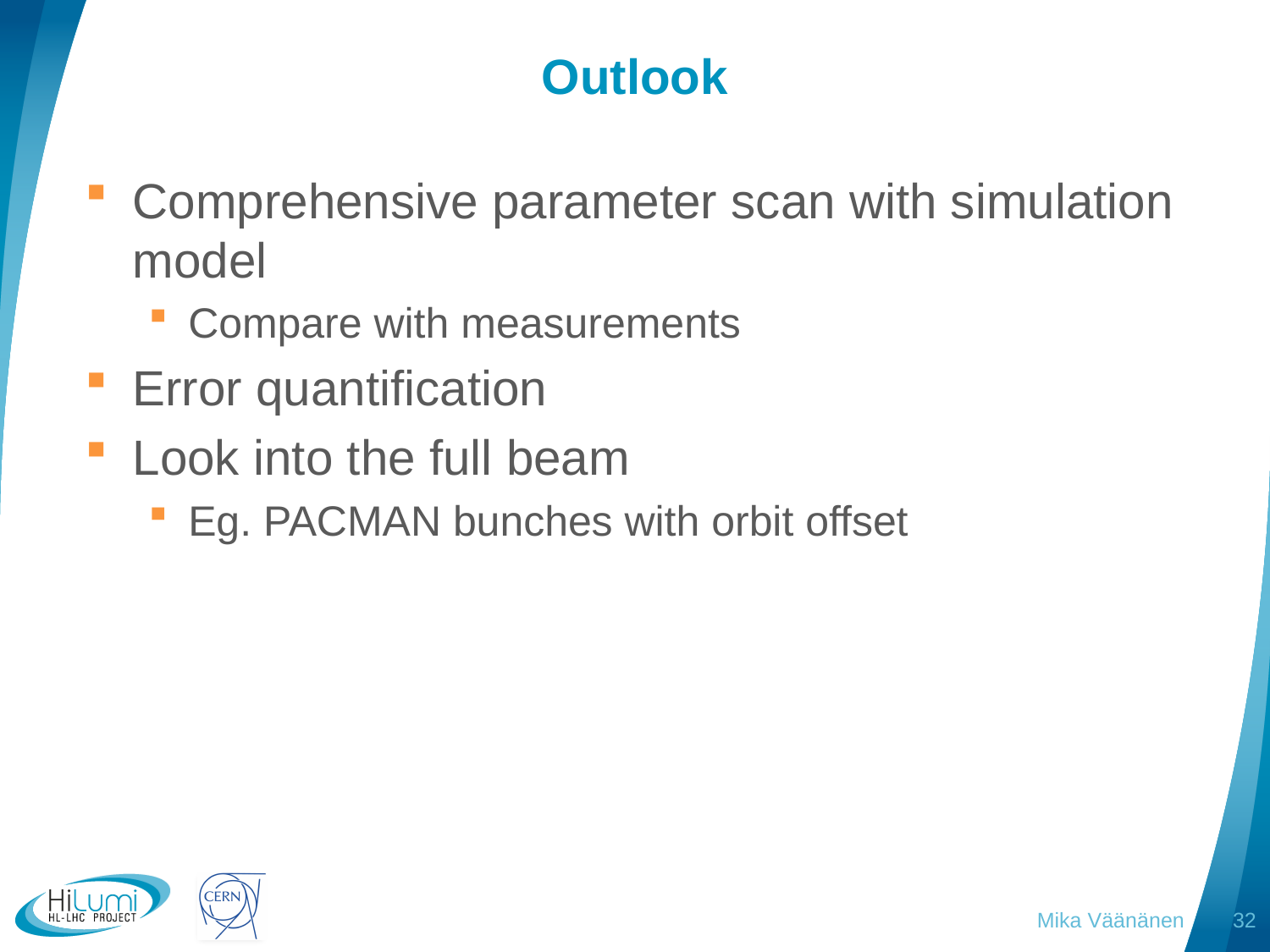

# Outlook
Comprehensive parameter scan with simulation model
Compare with measurements
Error quantification
Look into the full beam
Eg. PACMAN bunches with orbit offset
Mika Väänänen
32